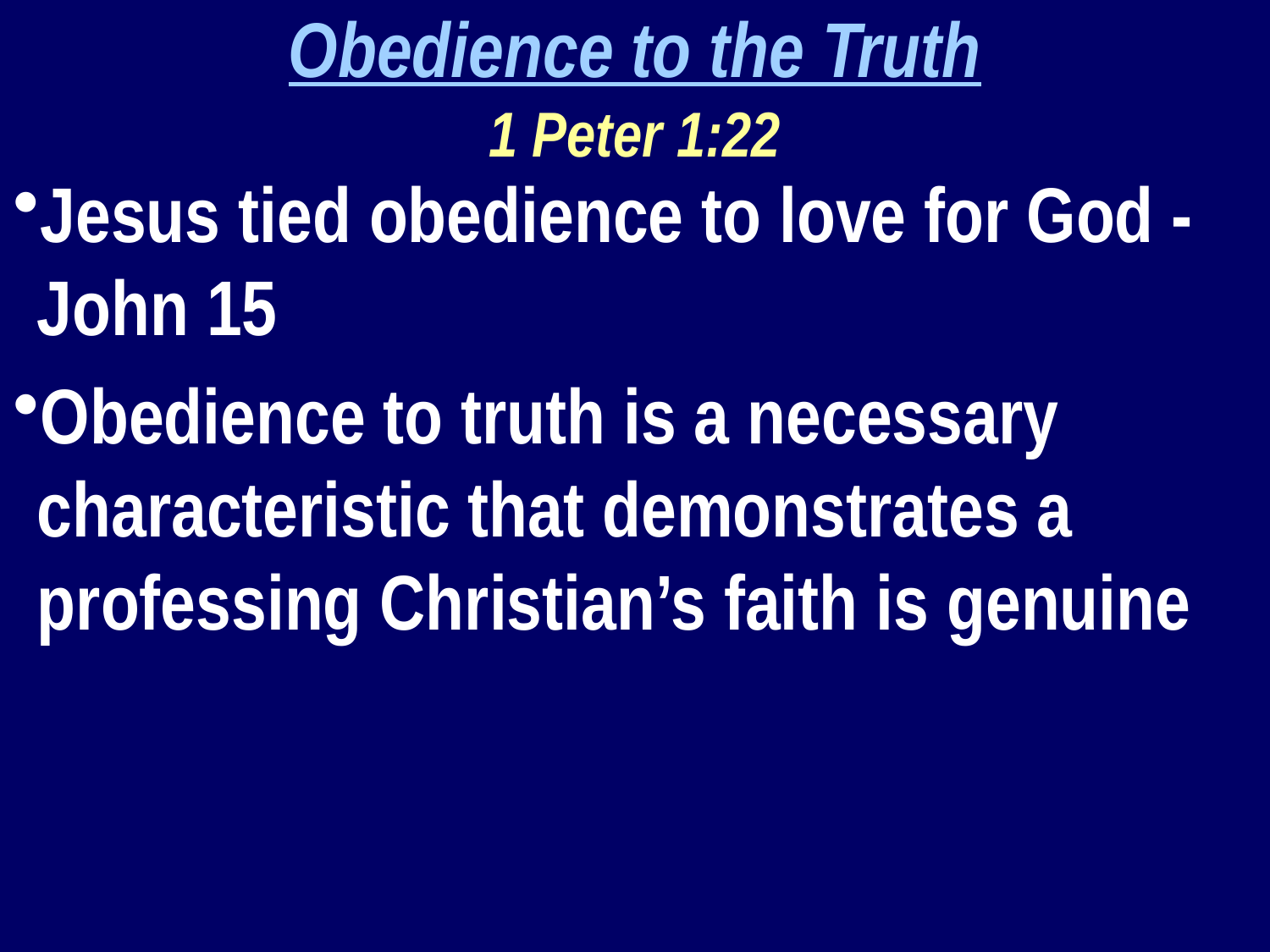

Obedience to the Truth
1 Peter 1:22
Jesus tied obedience to love for God - John 15
Obedience to truth is a necessary characteristic that demonstrates a professing Christian’s faith is genuine